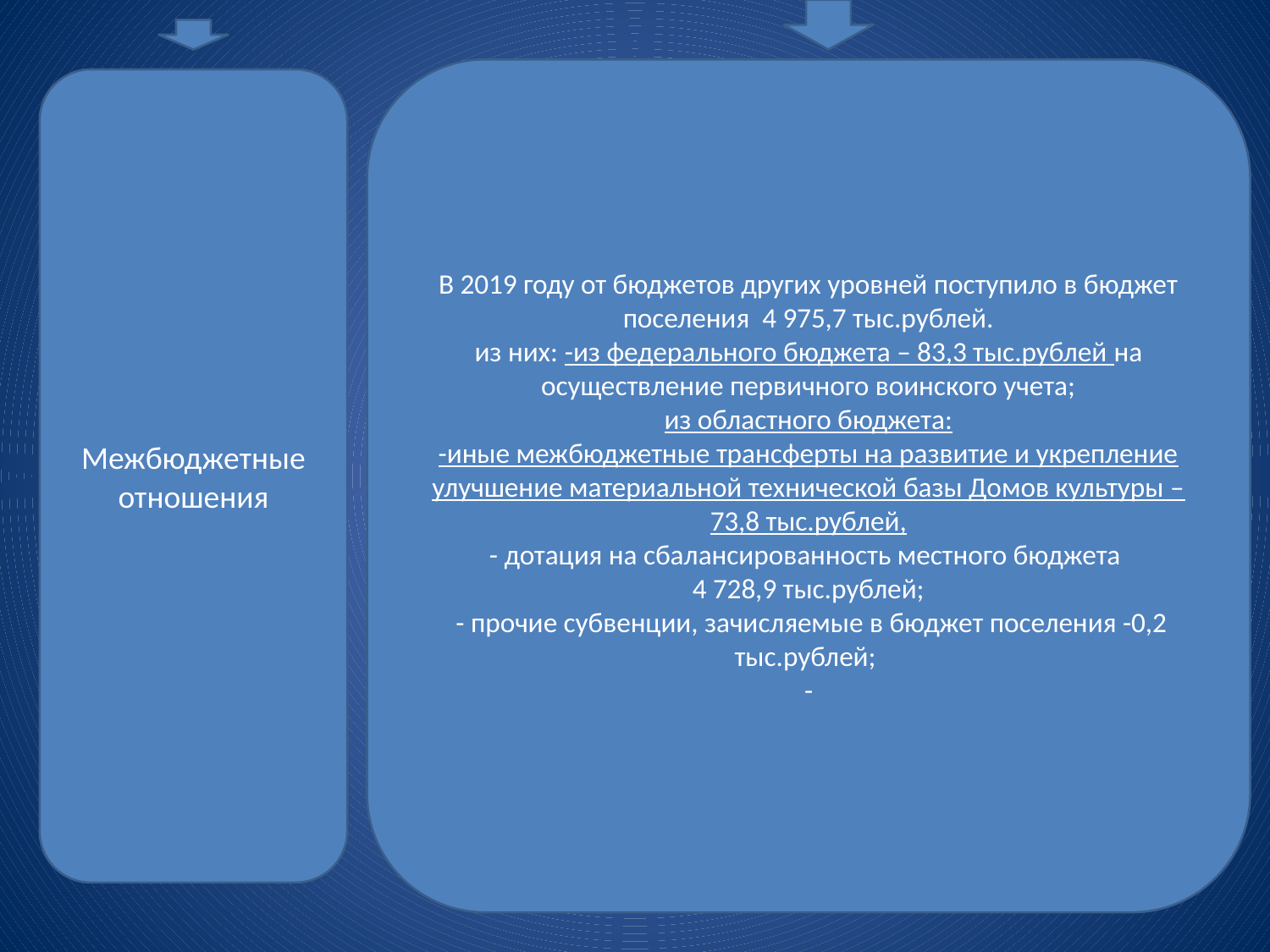

В 2019 году от бюджетов других уровней поступило в бюджет поселения  4 975,7 тыс.рублей.
из них: -из федерального бюджета – 83,3 тыс.рублей на осуществление первичного воинского учета;
из областного бюджета:
-иные межбюджетные трансферты на развитие и укрепление улучшение материальной технической базы Домов культуры – 73,8 тыс.рублей,
- дотация на сбалансированность местного бюджета
4 728,9 тыс.рублей;
 - прочие субвенции, зачисляемые в бюджет поселения -0,2 тыс.рублей;
-
Межбюджетные отношения